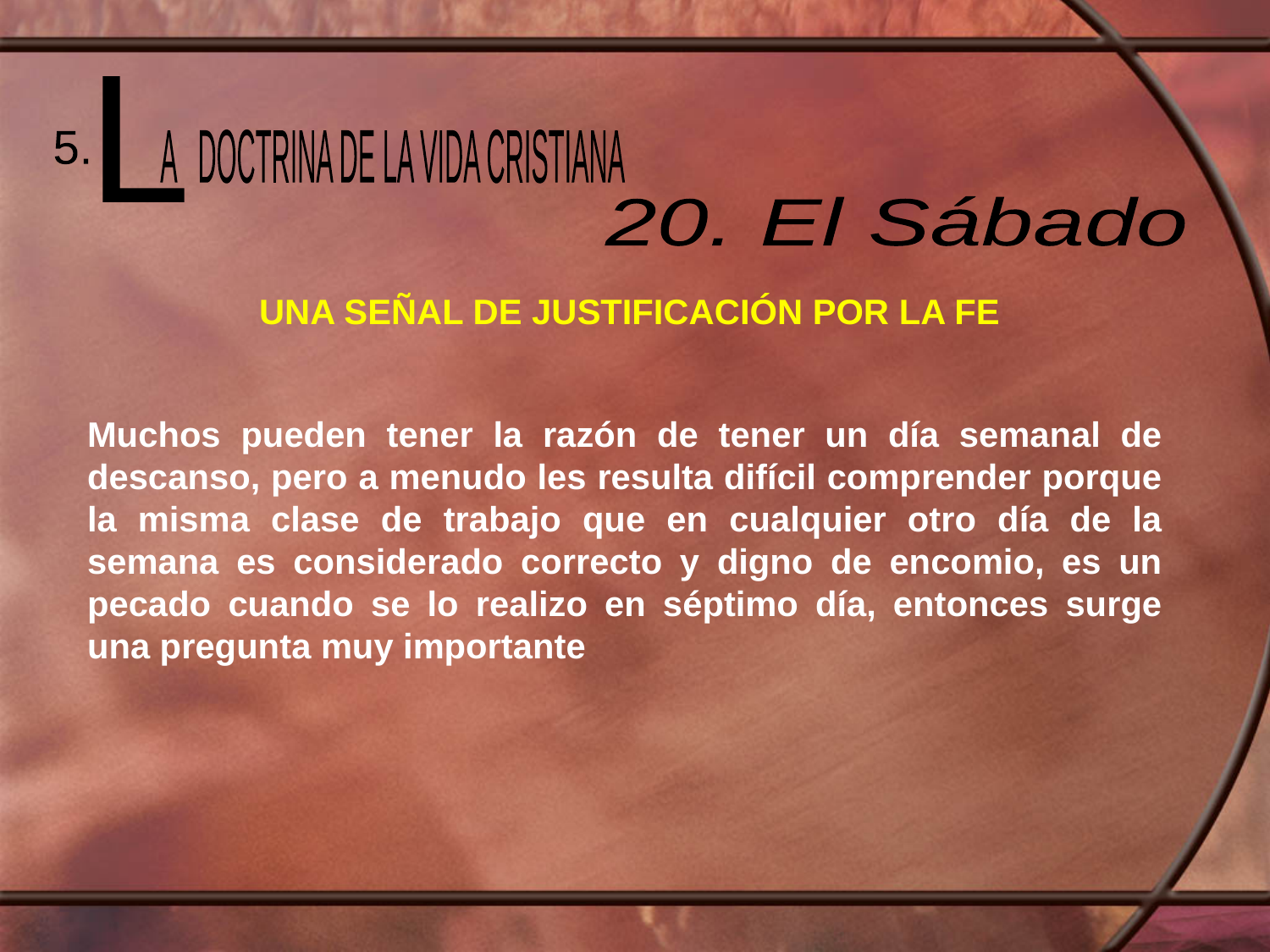

L
   A   DOCTRINA DE LA VIDA CRISTIANA
5.
20. El Sábado
UNA SEÑAL DE JUSTIFICACIÓN POR LA FE
Muchos pueden tener la razón de tener un día semanal de descanso, pero a menudo les resulta difícil comprender porque la misma clase de trabajo que en cualquier otro día de la semana es considerado correcto y digno de encomio, es un pecado cuando se lo realizo en séptimo día, entonces surge una pregunta muy importante